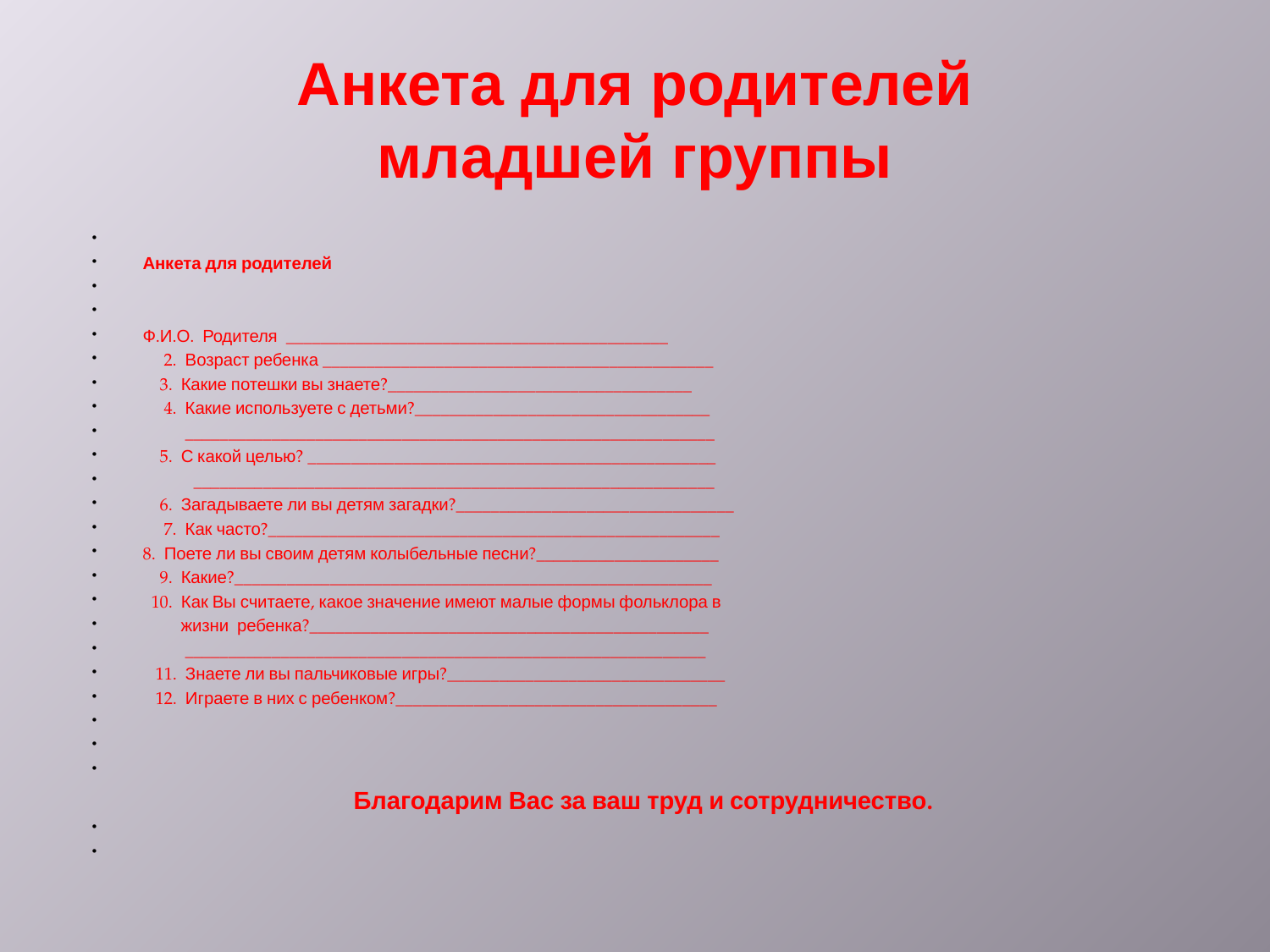

# Анкета для родителей младшей группы

Анкета для родителей

Ф.И.О.  Родителя  ____________________________________________
     2.  Возраст ребенка _____________________________________________
    3.  Какие потешки вы знаете?___________________________________
     4.  Какие используете с детьми?__________________________________
          _____________________________________________________________
    5.  С какой целью? _______________________________________________
            ____________________________________________________________
    6.  Загадываете ли вы детям загадки?________________________________
     7.  Как часто?____________________________________________________
8.  Поете ли вы своим детям колыбельные песни?_____________________
    9.  Какие?_______________________________________________________
  10.  Как Вы считаете, какое значение имеют малые формы фольклора в
         жизни  ребенка?______________________________________________
          ____________________________________________________________
   11.  Знаете ли вы пальчиковые игры?________________________________
   12.  Играете в них с ребенком?_____________________________________

Благодарим Вас за ваш труд и сотрудничество.